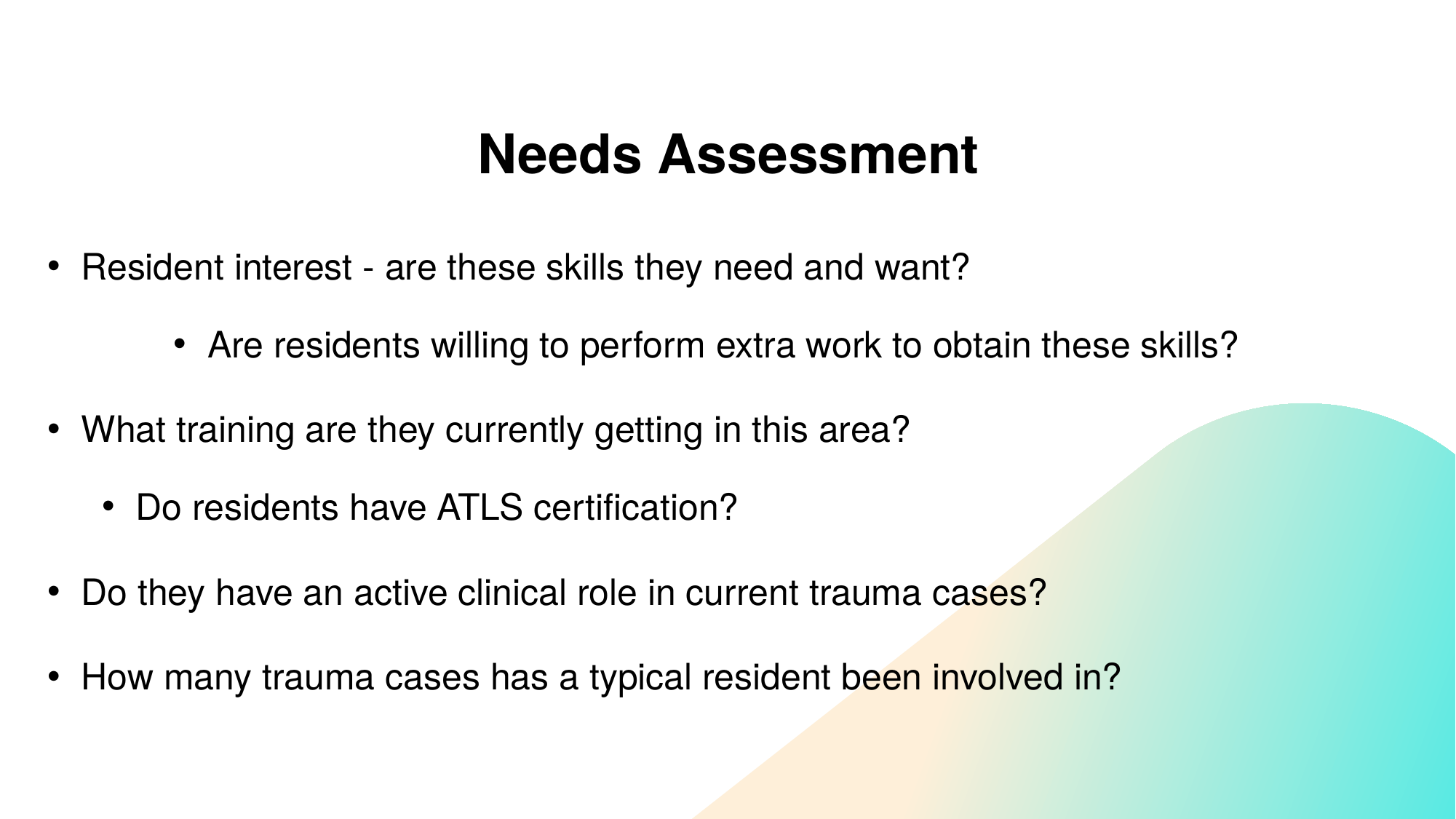

# Needs Assessment
Resident interest - are these skills they need and want?
Are residents willing to perform extra work to obtain these skills?
What training are they currently getting in this area?
Do residents have ATLS certification?
Do they have an active clinical role in current trauma cases?
How many trauma cases has a typical resident been involved in?